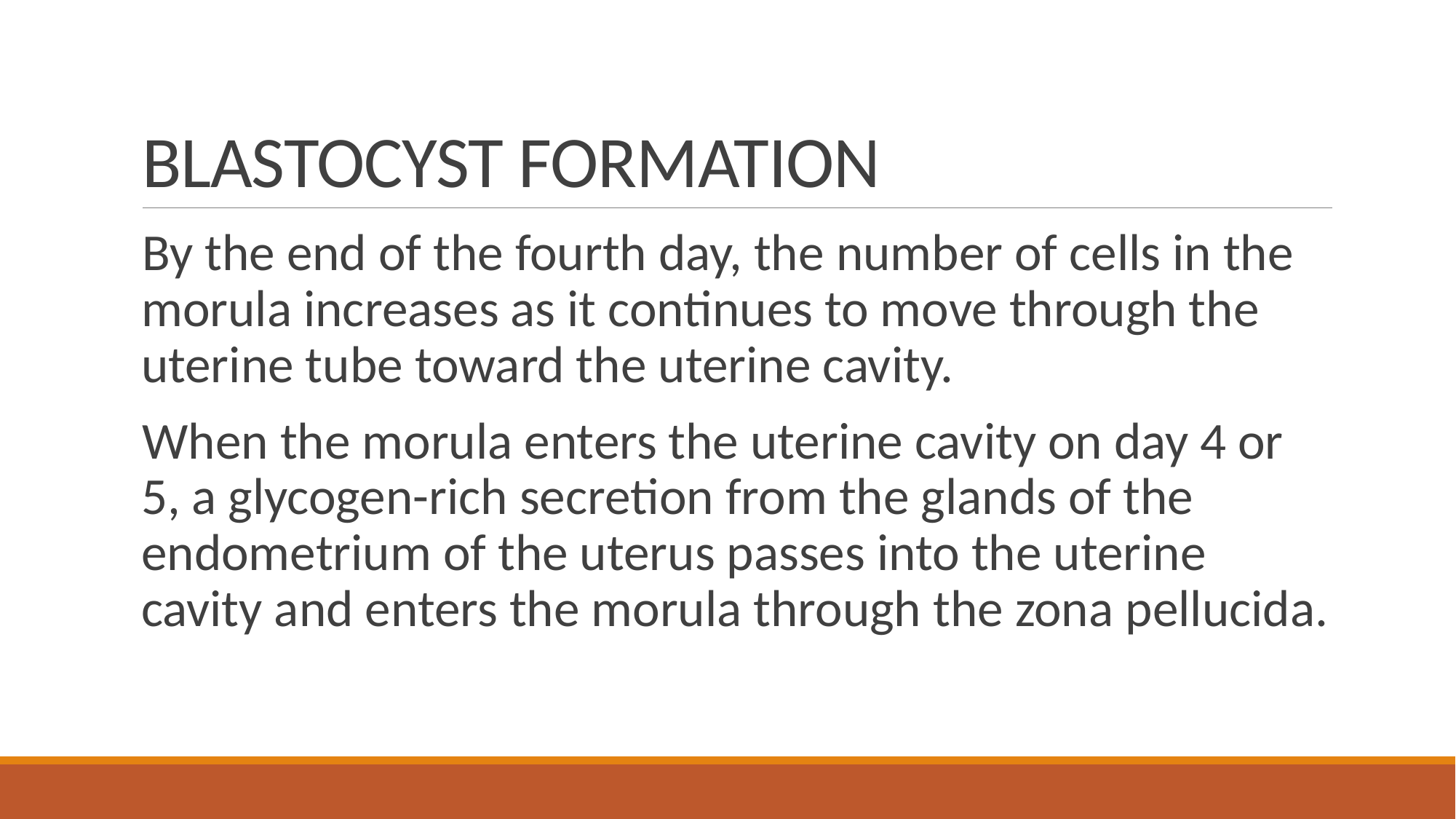

# BLASTOCYST FORMATION
By the end of the fourth day, the number of cells in the morula increases as it continues to move through the uterine tube toward the uterine cavity.
When the morula enters the uterine cavity on day 4 or 5, a glycogen-rich secretion from the glands of the endometrium of the uterus passes into the uterine cavity and enters the morula through the zona pellucida.